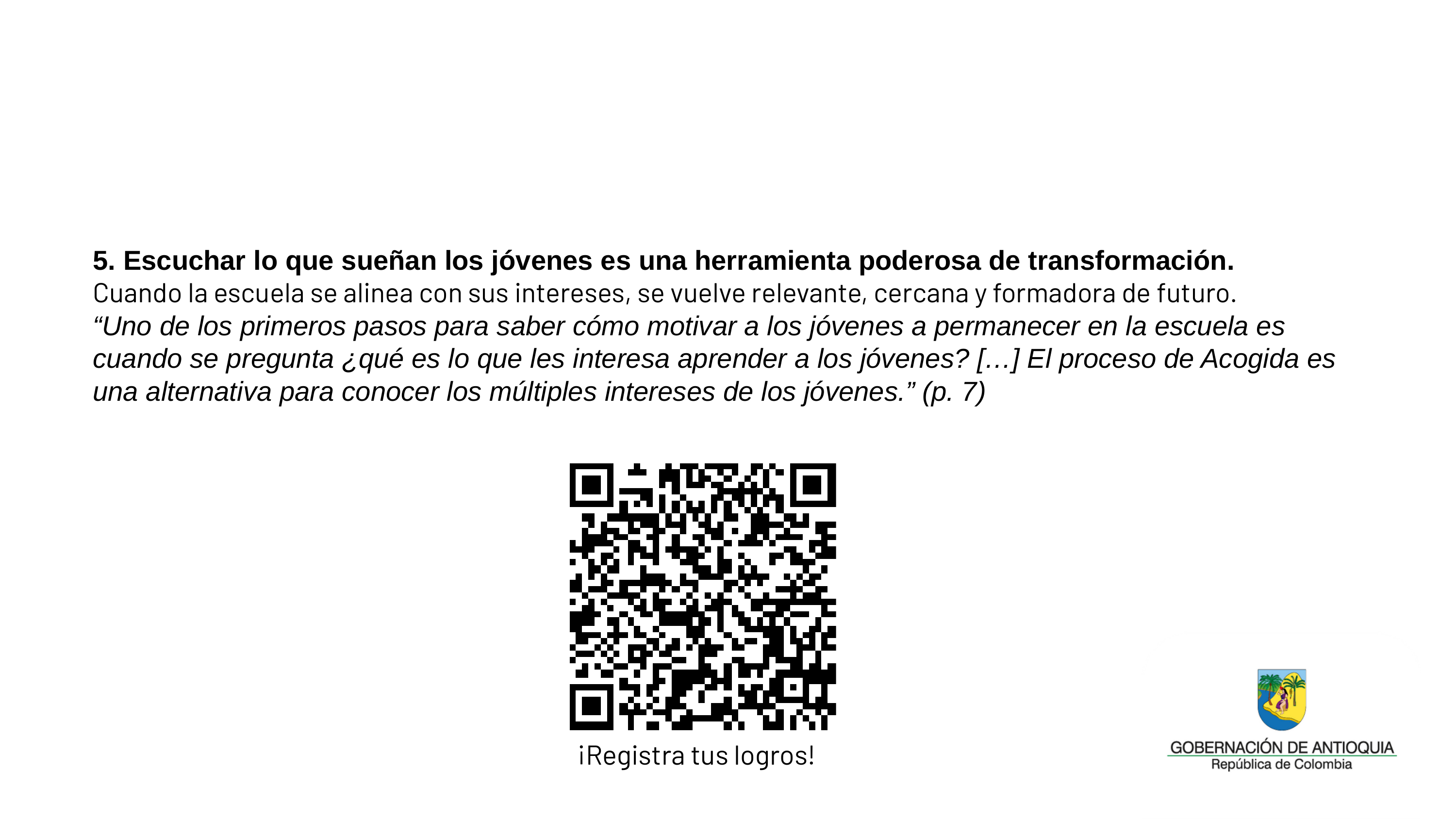

Mensajes fuerza
5. Escuchar lo que sueñan los jóvenes es una herramienta poderosa de transformación.
Cuando la escuela se alinea con sus intereses, se vuelve relevante, cercana y formadora de futuro.
“Uno de los primeros pasos para saber cómo motivar a los jóvenes a permanecer en la escuela es cuando se pregunta ¿qué es lo que les interesa aprender a los jóvenes? […] El proceso de Acogida es una alternativa para conocer los múltiples intereses de los jóvenes.” (p. 7)

¡Registra tus logros!